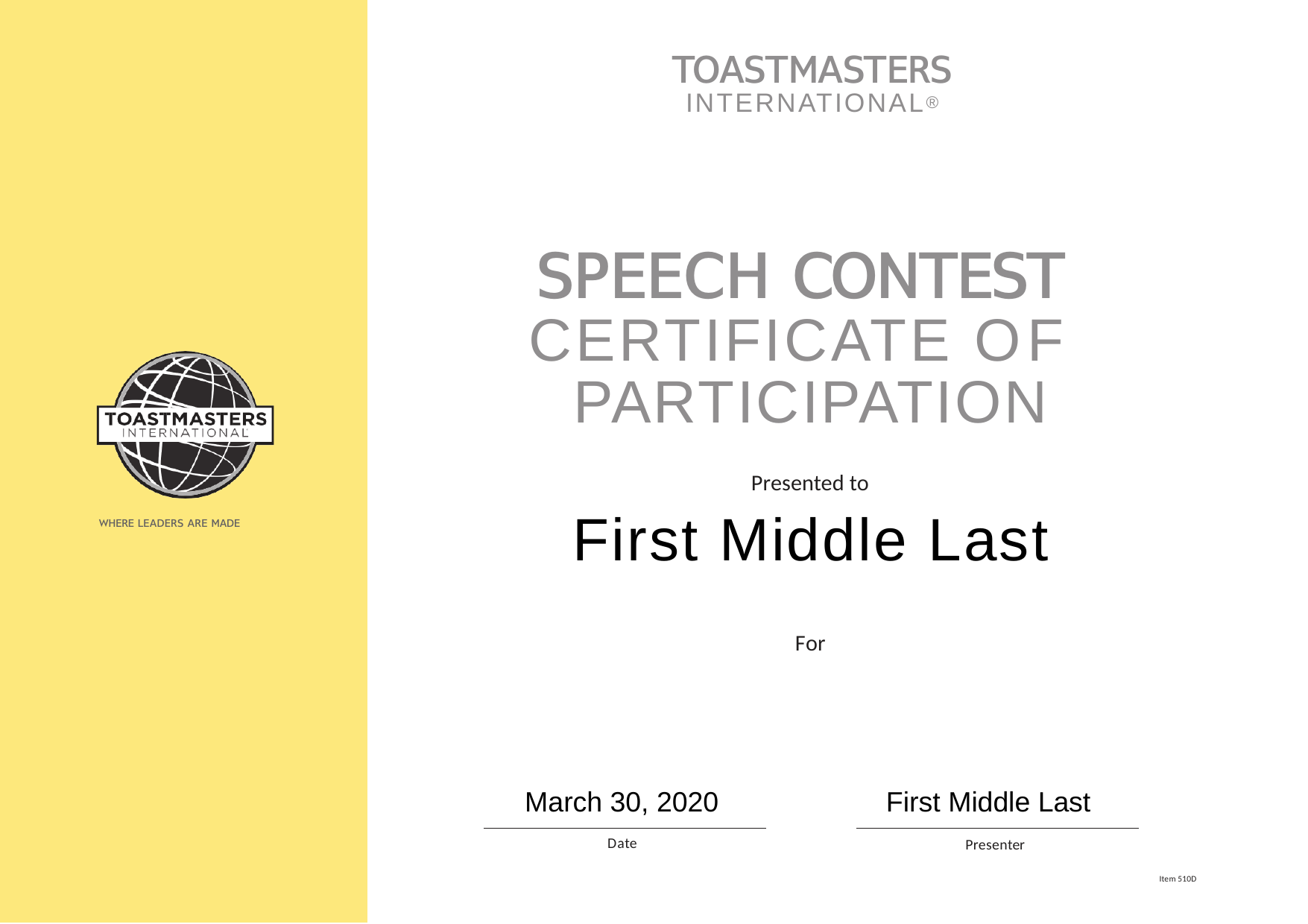

WHERE LEADERS ARE MADE
# TOASTMASTERS
INTERNATIONAL®
SPEECH CONTEST  CERTIFICATE OF  PARTICIPATION
Presented to
First Middle Last
For
March 30, 2020
First Middle Last

Date
Presenter
Item 510D